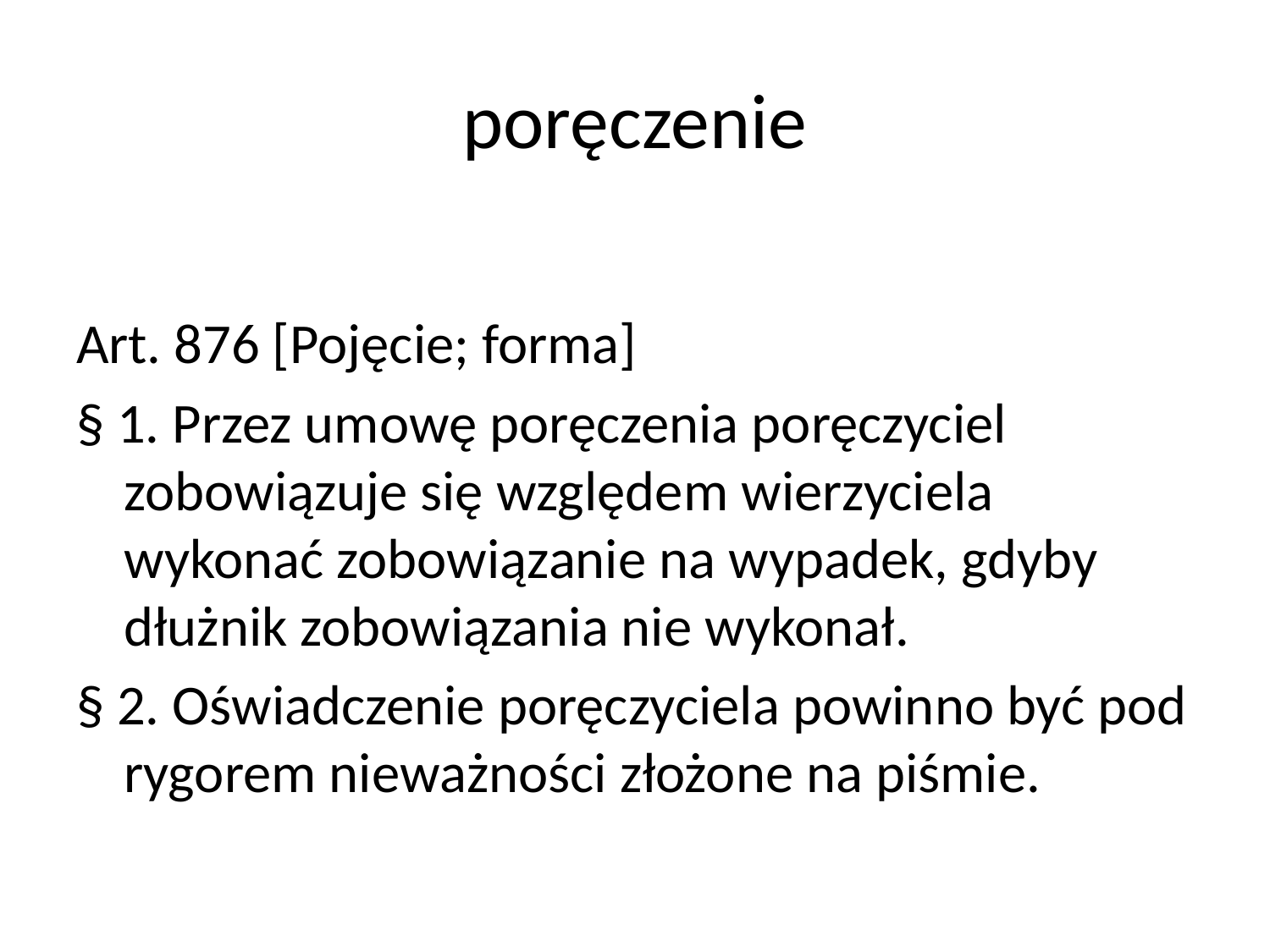

# poręczenie

Art. 876 [Pojęcie; forma]
§ 1. Przez umowę poręczenia poręczyciel zobowiązuje się względem wierzyciela wykonać zobowiązanie na wypadek, gdyby dłużnik zobowiązania nie wykonał.
§ 2. Oświadczenie poręczyciela powinno być pod rygorem nieważności złożone na piśmie.